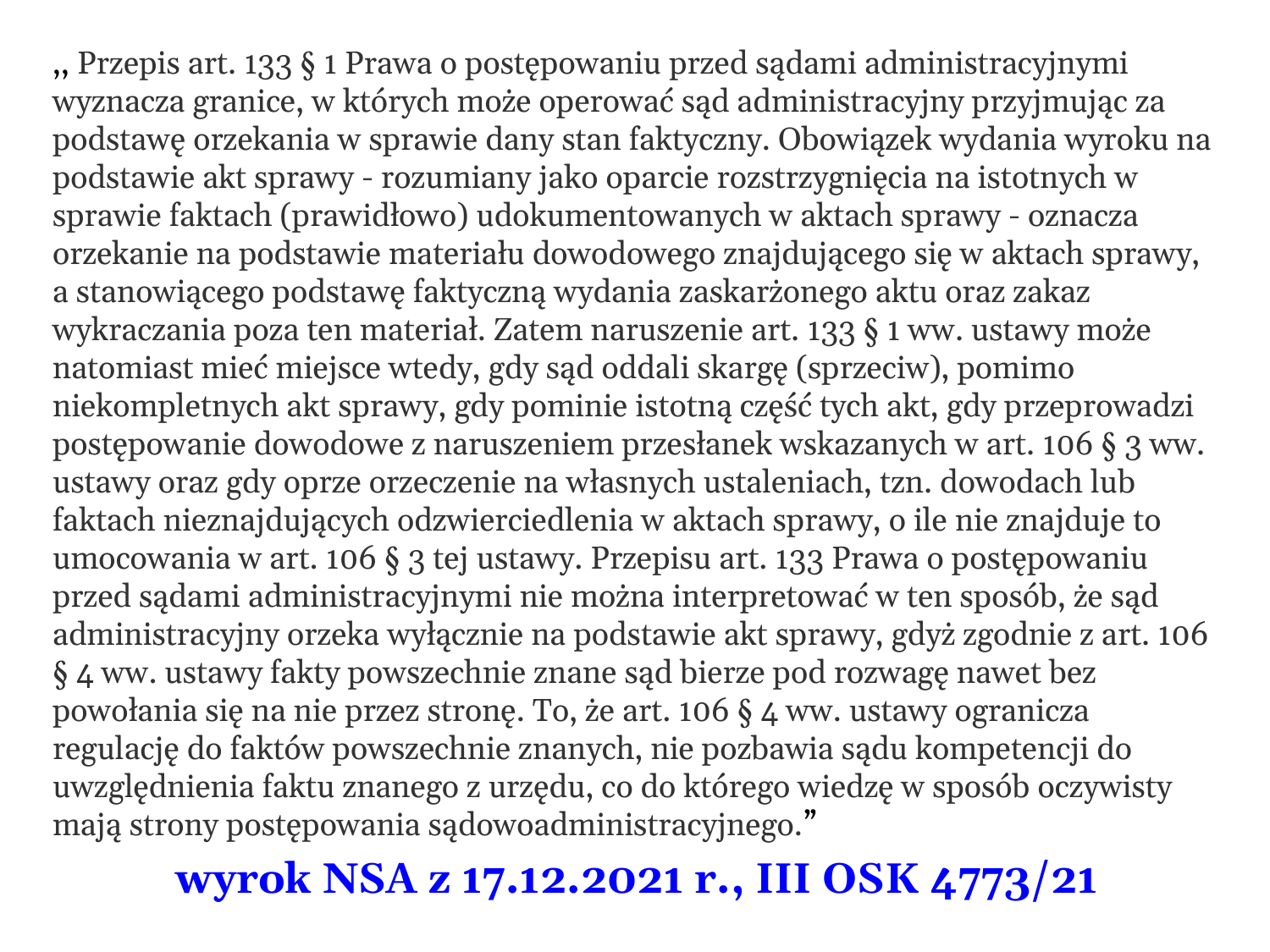

,, Przepis art. 133 § 1 Prawa o postępowaniu przed sądami administracyjnymi wyznacza granice, w których może operować sąd administracyjny przyjmując za podstawę orzekania w sprawie dany stan faktyczny. Obowiązek wydania wyroku na podstawie akt sprawy - rozumiany jako oparcie rozstrzygnięcia na istotnych w sprawie faktach (prawidłowo) udokumentowanych w aktach sprawy - oznacza orzekanie na podstawie materiału dowodowego znajdującego się w aktach sprawy, a stanowiącego podstawę faktyczną wydania zaskarżonego aktu oraz zakaz wykraczania poza ten materiał. Zatem naruszenie art. 133 § 1 ww. ustawy może natomiast mieć miejsce wtedy, gdy sąd oddali skargę (sprzeciw), pomimo niekompletnych akt sprawy, gdy pominie istotną część tych akt, gdy przeprowadzi postępowanie dowodowe z naruszeniem przesłanek wskazanych w art. 106 § 3 ww. ustawy oraz gdy oprze orzeczenie na własnych ustaleniach, tzn. dowodach lub faktach nieznajdujących odzwierciedlenia w aktach sprawy, o ile nie znajduje to umocowania w art. 106 § 3 tej ustawy. Przepisu art. 133 Prawa o postępowaniu przed sądami administracyjnymi nie można interpretować w ten sposób, że sąd administracyjny orzeka wyłącznie na podstawie akt sprawy, gdyż zgodnie z art. 106 § 4 ww. ustawy fakty powszechnie znane sąd bierze pod rozwagę nawet bez powołania się na nie przez stronę. To, że art. 106 § 4 ww. ustawy ogranicza regulację do faktów powszechnie znanych, nie pozbawia sądu kompetencji do uwzględnienia faktu znanego z urzędu, co do którego wiedzę w sposób oczywisty mają strony postępowania sądowoadministracyjnego.”
wyrok NSA z 17.12.2021 r., III OSK 4773/21